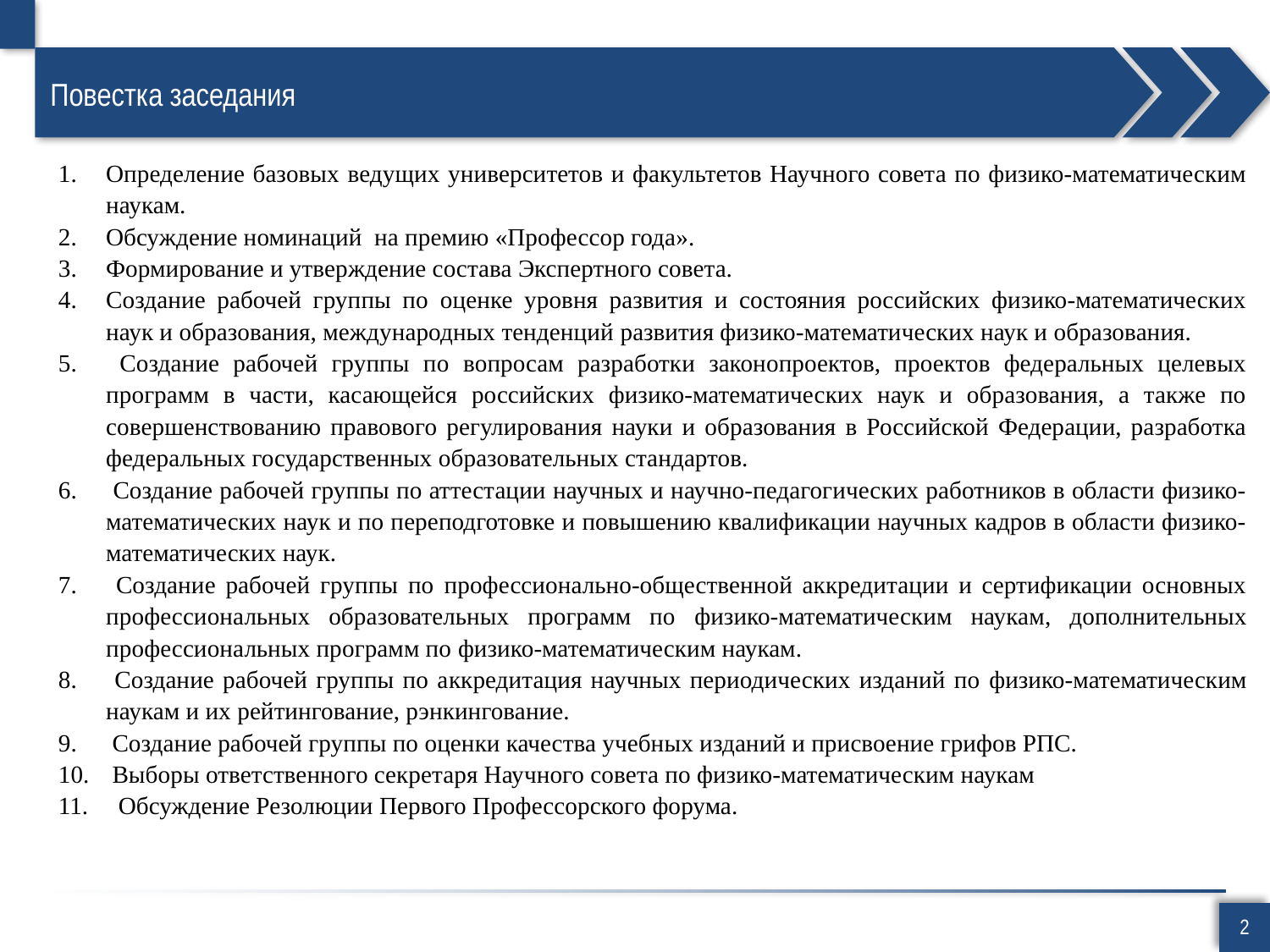

# Повестка заседания
Определение базовых ведущих университетов и факультетов Научного совета по физико-математическим наукам.
Обсуждение номинаций  на премию «Профессор года».
Формирование и утверждение состава Экспертного совета.
Создание рабочей группы по оценке уровня развития и состояния российских физико-математических наук и образования, международных тенденций развития физико-математических наук и образования.
 Создание рабочей группы по вопросам разработки законопроектов, проектов федеральных целевых программ в части, касающейся российских физико-математических наук и образования, а также по совершенствованию правового регулирования науки и образования в Российской Федерации, разработка федеральных государственных образовательных стандартов.
 Создание рабочей группы по аттестации научных и научно-педагогических работников в области физико-математических наук и по переподготовке и повышению квалификации научных кадров в области физико-математических наук.
 Создание рабочей группы по профессионально-общественной аккредитации и сертификации основных профессиональных образовательных программ по физико-математическим наукам, дополнительных профессиональных программ по физико-математическим наукам.
 Создание рабочей группы по аккредитация научных периодических изданий по физико-математическим наукам и их рейтингование, рэнкингование.
 Создание рабочей группы по оценки качества учебных изданий и присвоение грифов РПС.
 Выборы ответственного секретаря Научного совета по физико-математическим наукам
  Обсуждение Резолюции Первого Профессорского форума.
2